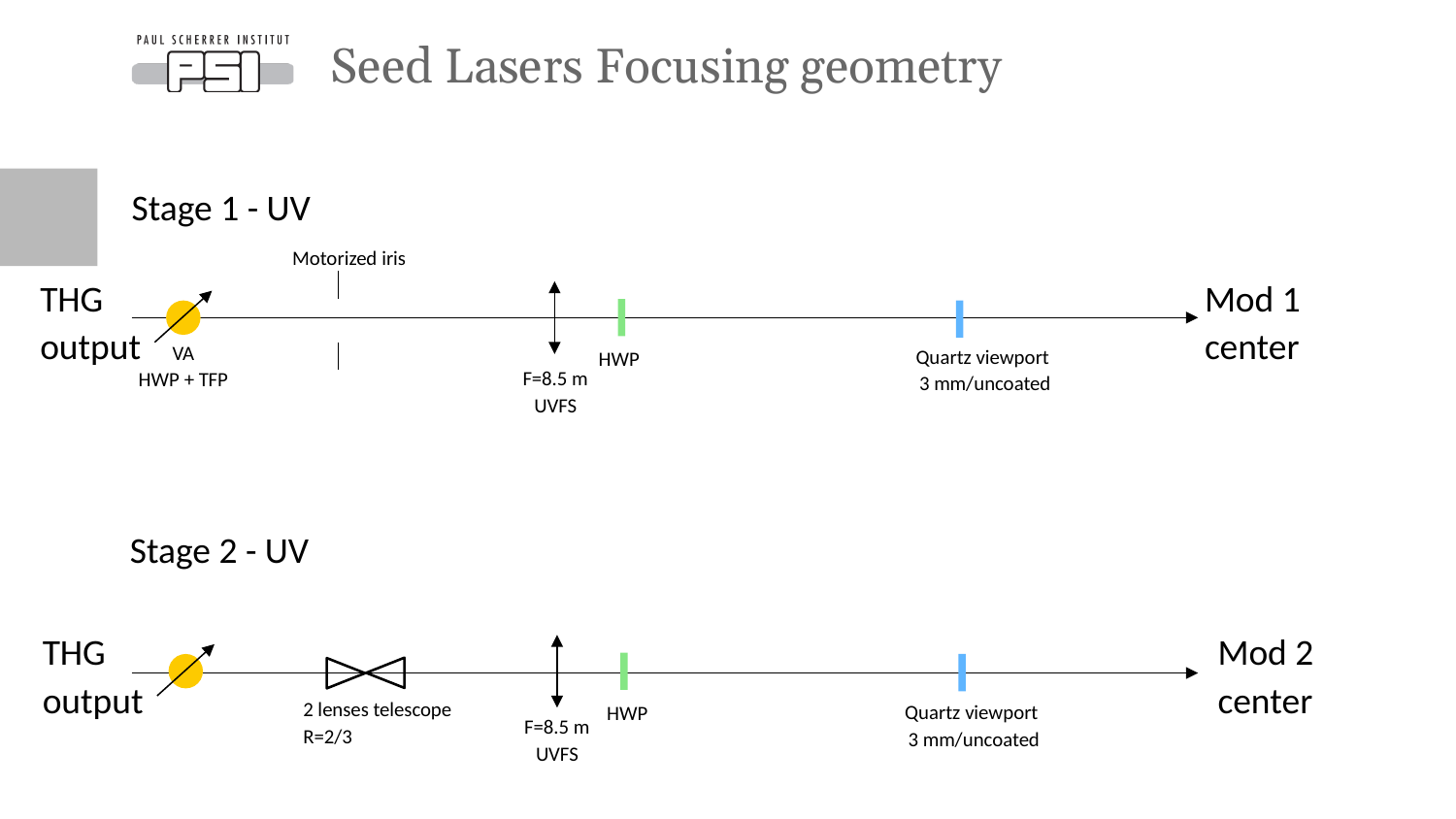

# Seed Lasers Focusing geometry
Stage 1 - UV
Motorized iris
THG
output
Mod 1
center

VA
HWP + TFP
Quartz viewport
3 mm/uncoated
HWP
F=8.5 m
UVFS
Stage 2 - UV
THG
output
Mod 2
center

2 lenses telescope
R=2/3
Quartz viewport
3 mm/uncoated
HWP
F=8.5 m
UVFS